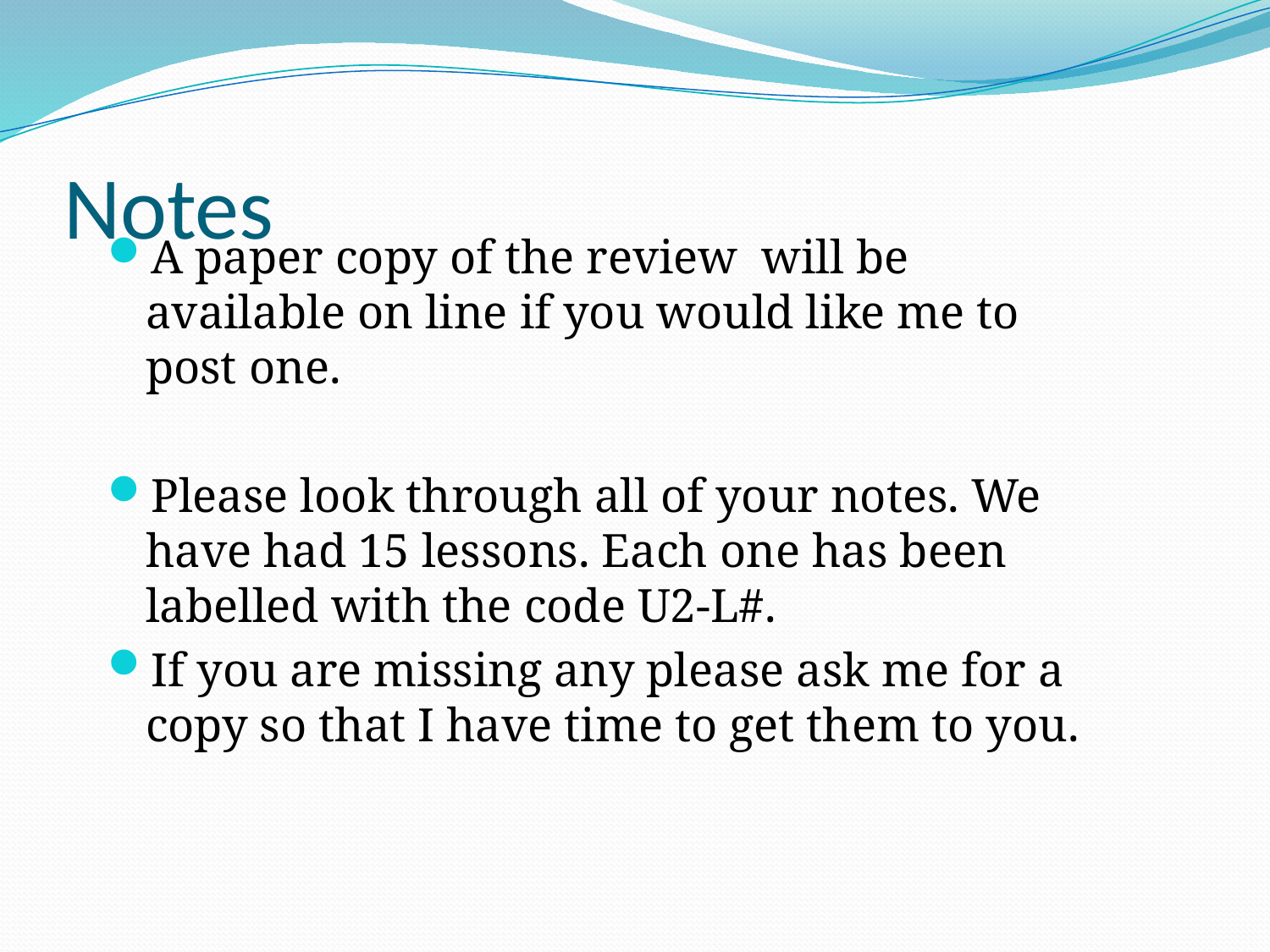

# Notes
A paper copy of the review  will be available on line if you would like me to post one.

Please look through all of your notes. We have had 15 lessons. Each one has been labelled with the code U2-L#.
If you are missing any please ask me for a copy so that I have time to get them to you.